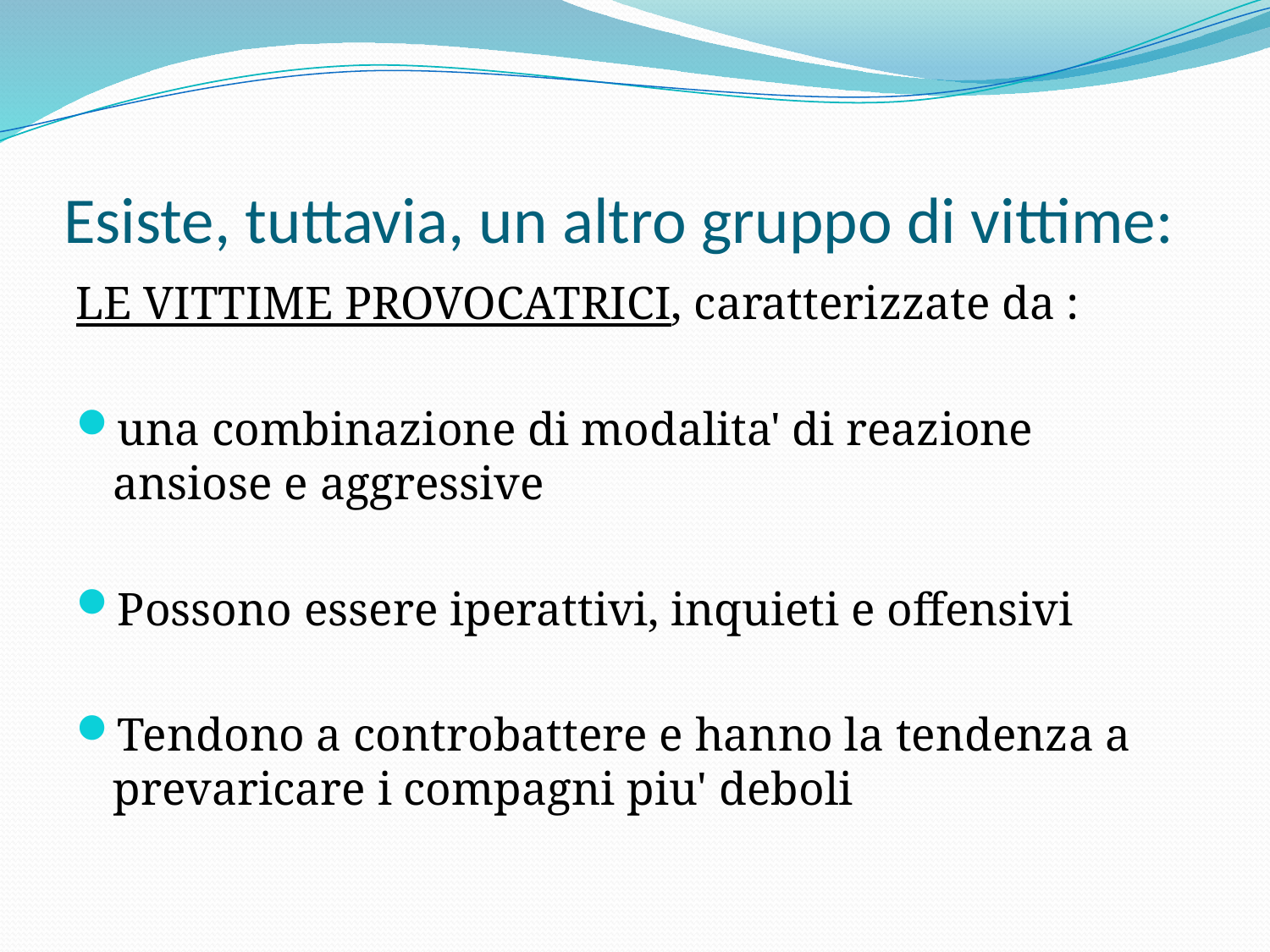

# Esiste, tuttavia, un altro gruppo di vittime:
LE VITTIME PROVOCATRICI, caratterizzate da :

una combinazione di modalita' di reazione ansiose e aggressive

Possono essere iperattivi, inquieti e offensivi

Tendono a controbattere e hanno la tendenza a prevaricare i compagni piu' deboli